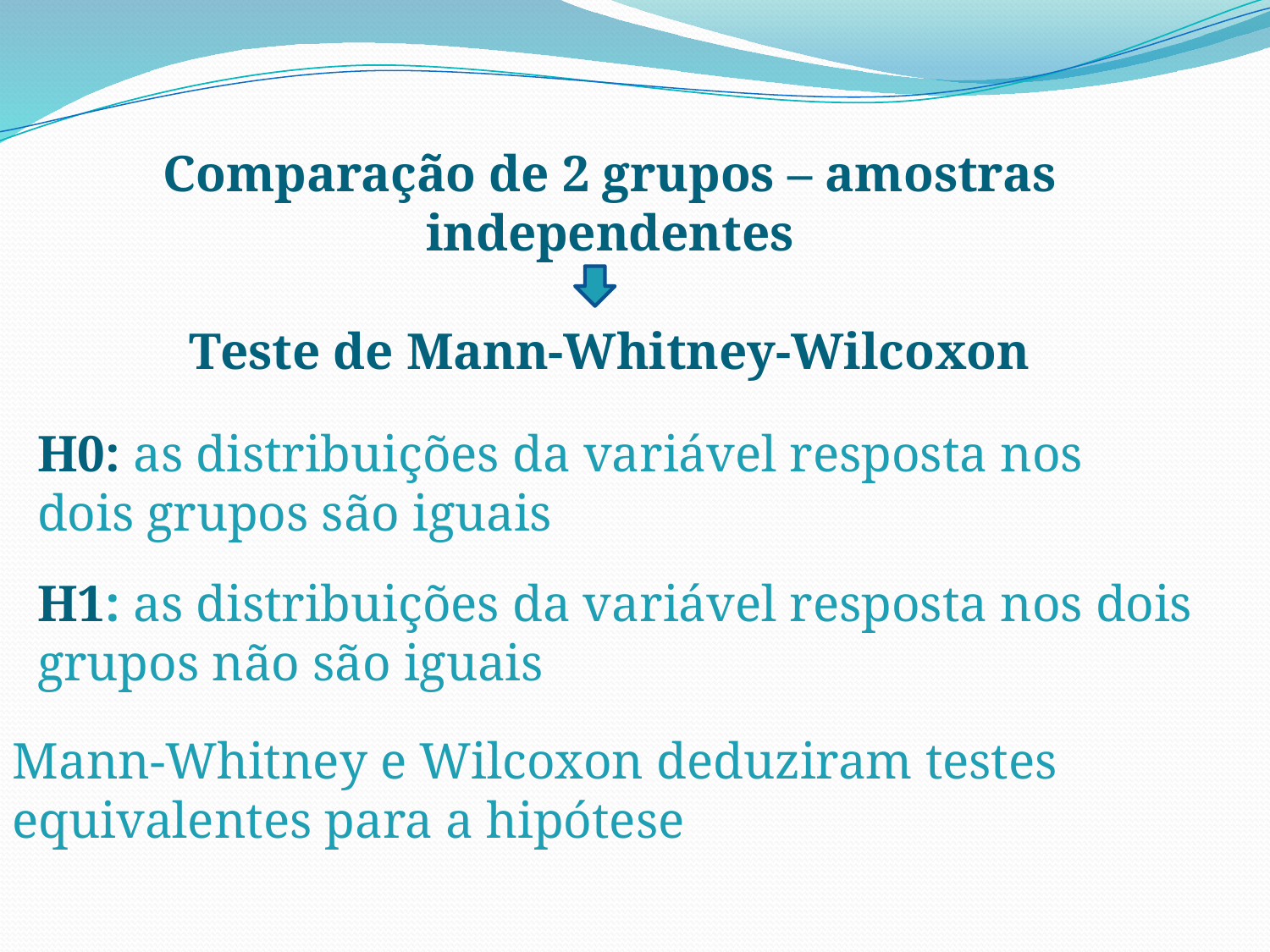

Comparação de 2 grupos – amostras independentes

Teste de Mann-Whitney-Wilcoxon

H0: as distribuições da variável resposta nos dois grupos são iguais
H1: as distribuições da variável resposta nos dois grupos não são iguais
Mann-Whitney e Wilcoxon deduziram testes equivalentes para a hipótese